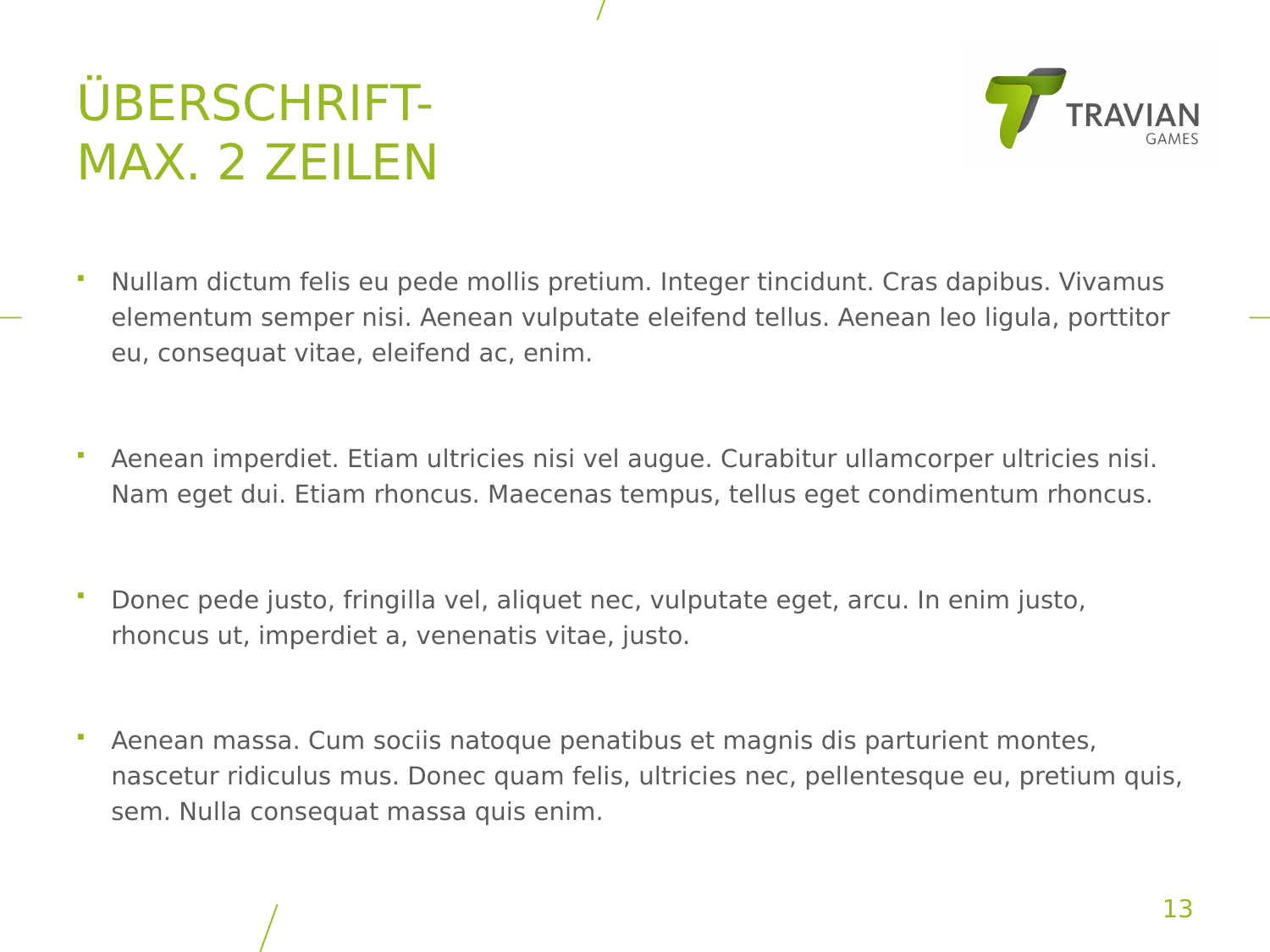

# Überschrift- Max. 2 Zeilen
Nullam dictum felis eu pede mollis pretium. Integer tincidunt. Cras dapibus. Vivamus elementum semper nisi. Aenean vulputate eleifend tellus. Aenean leo ligula, porttitor eu, consequat vitae, eleifend ac, enim.

Aenean imperdiet. Etiam ultricies nisi vel augue. Curabitur ullamcorper ultricies nisi. Nam eget dui. Etiam rhoncus. Maecenas tempus, tellus eget condimentum rhoncus.

Donec pede justo, fringilla vel, aliquet nec, vulputate eget, arcu. In enim justo, rhoncus ut, imperdiet a, venenatis vitae, justo.

Aenean massa. Cum sociis natoque penatibus et magnis dis parturient montes, nascetur ridiculus mus. Donec quam felis, ultricies nec, pellentesque eu, pretium quis, sem. Nulla consequat massa quis enim.
13